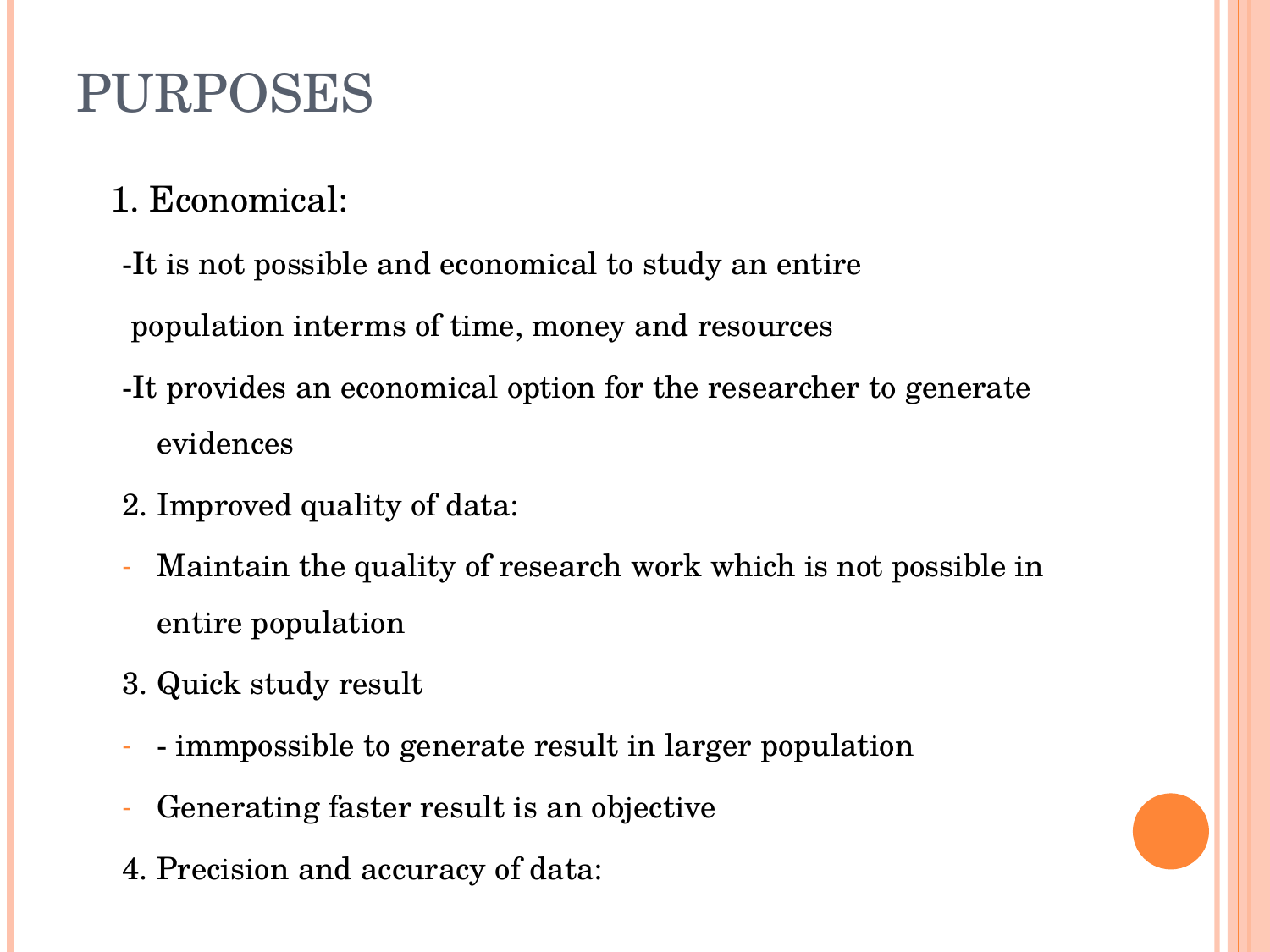

# purposes
	1. Economical:
-It is not possible and economical to study an entire
 population interms of time, money and resources
-It provides an economical option for the researcher to generate evidences
2. Improved quality of data:
Maintain the quality of research work which is not possible in entire population
3. Quick study result
- immpossible to generate result in larger population
Generating faster result is an objective
4. Precision and accuracy of data: